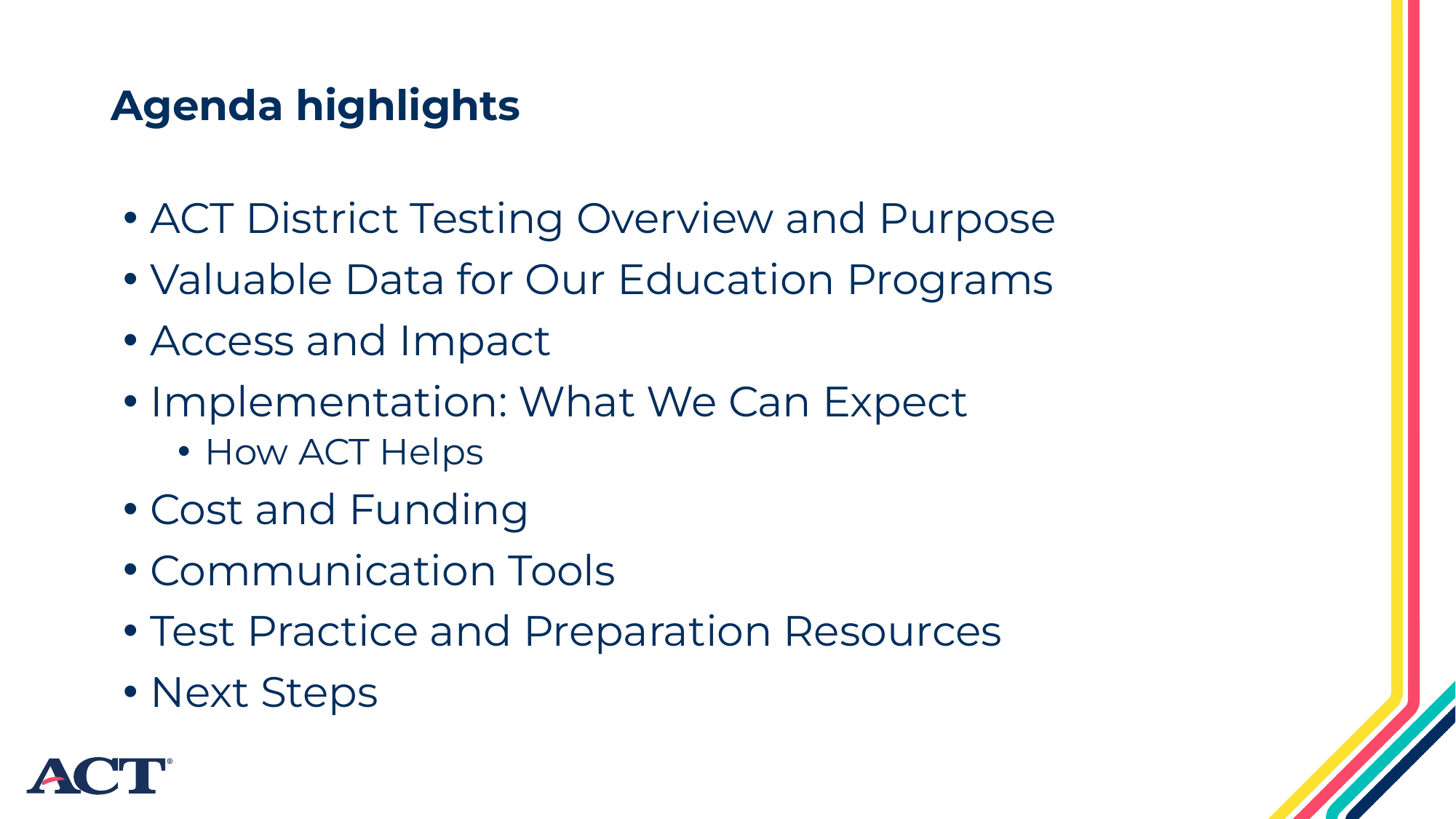

# Agenda highlights
ACT District Testing Overview and Purpose
Valuable Data for Our Education Programs
Access and Impact
Implementation: What We Can Expect
How ACT Helps
Cost and Funding
Communication Tools
Test Practice and Preparation Resources
Next Steps